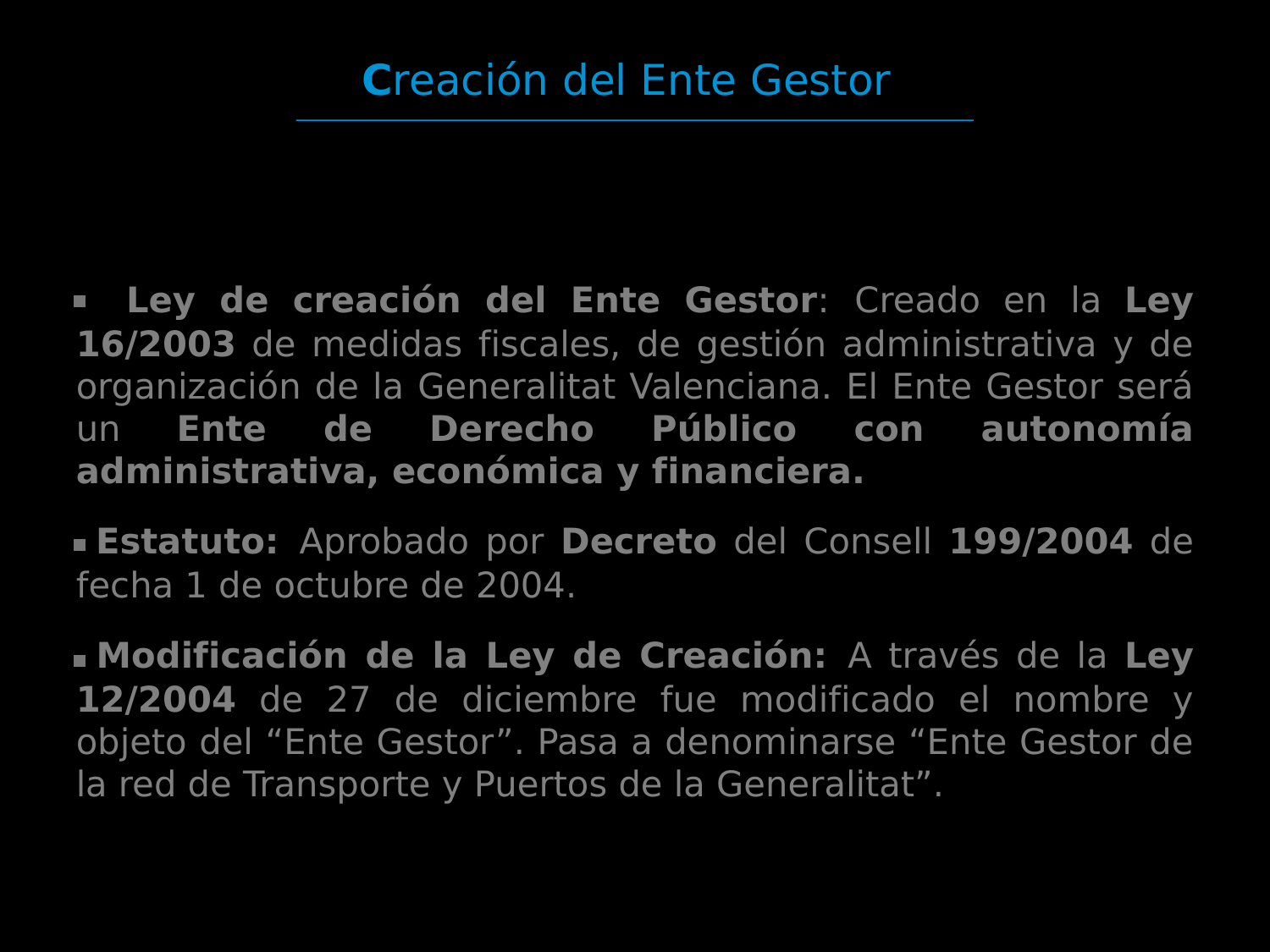

Creación del Ente Gestor

  Ley de creación del Ente Gestor: Creado en la Ley 16/2003 de medidas fiscales, de gestión administrativa y de organización de la Generalitat Valenciana. El Ente Gestor será un Ente de Derecho Público con autonomía administrativa, económica y financiera.
 Estatuto: Aprobado por Decreto del Consell 199/2004 de fecha 1 de octubre de 2004.
 Modificación de la Ley de Creación: A través de la Ley 12/2004 de 27 de diciembre fue modificado el nombre y objeto del “Ente Gestor”. Pasa a denominarse “Ente Gestor de la red de Transporte y Puertos de la Generalitat”.